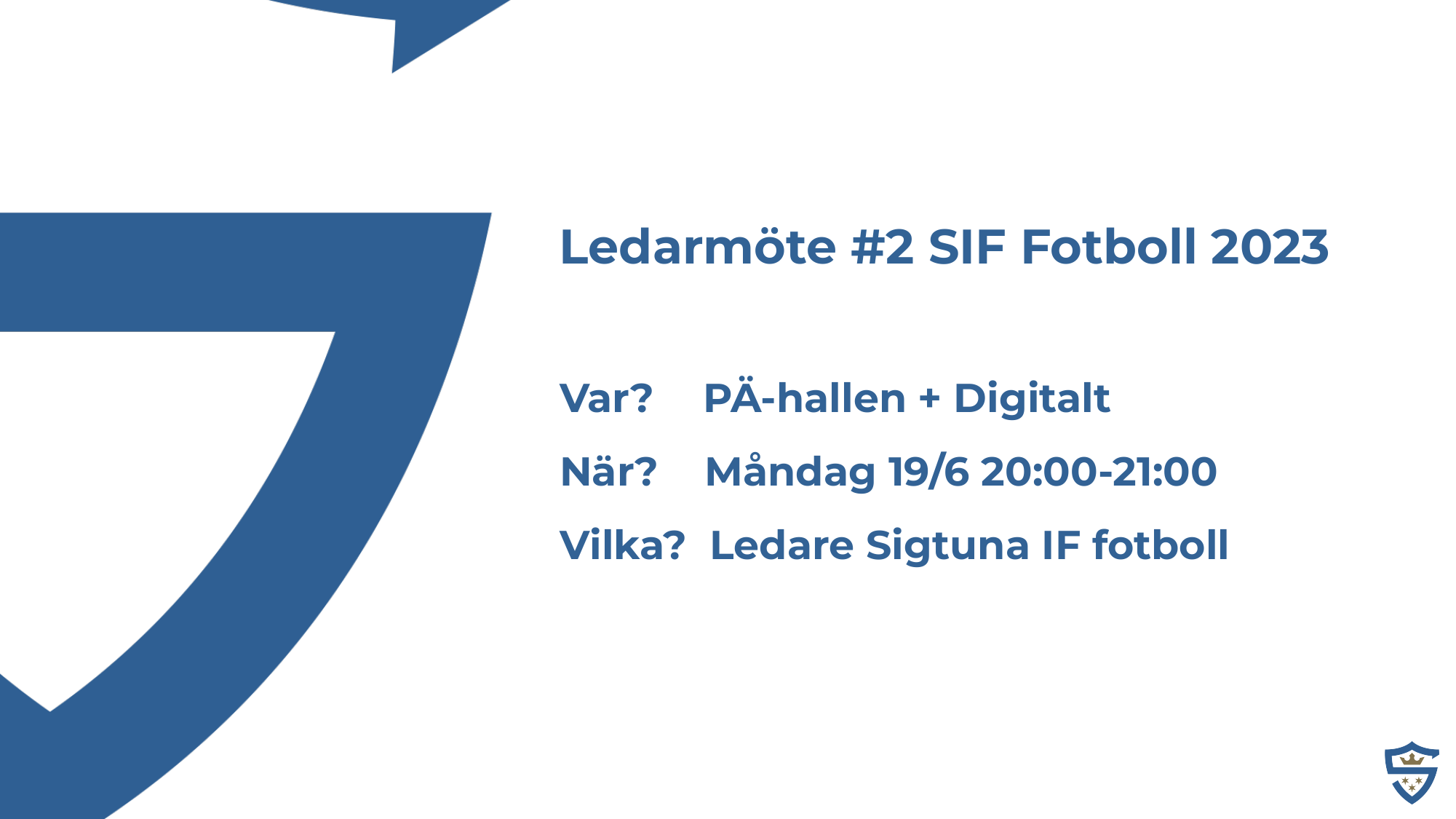

Ledarmöte #2 SIF Fotboll 2023
Var? 	   PÄ-hallen + Digitalt
När?    Måndag 19/6 20:00-21:00
Vilka?  Ledare Sigtuna IF fotboll